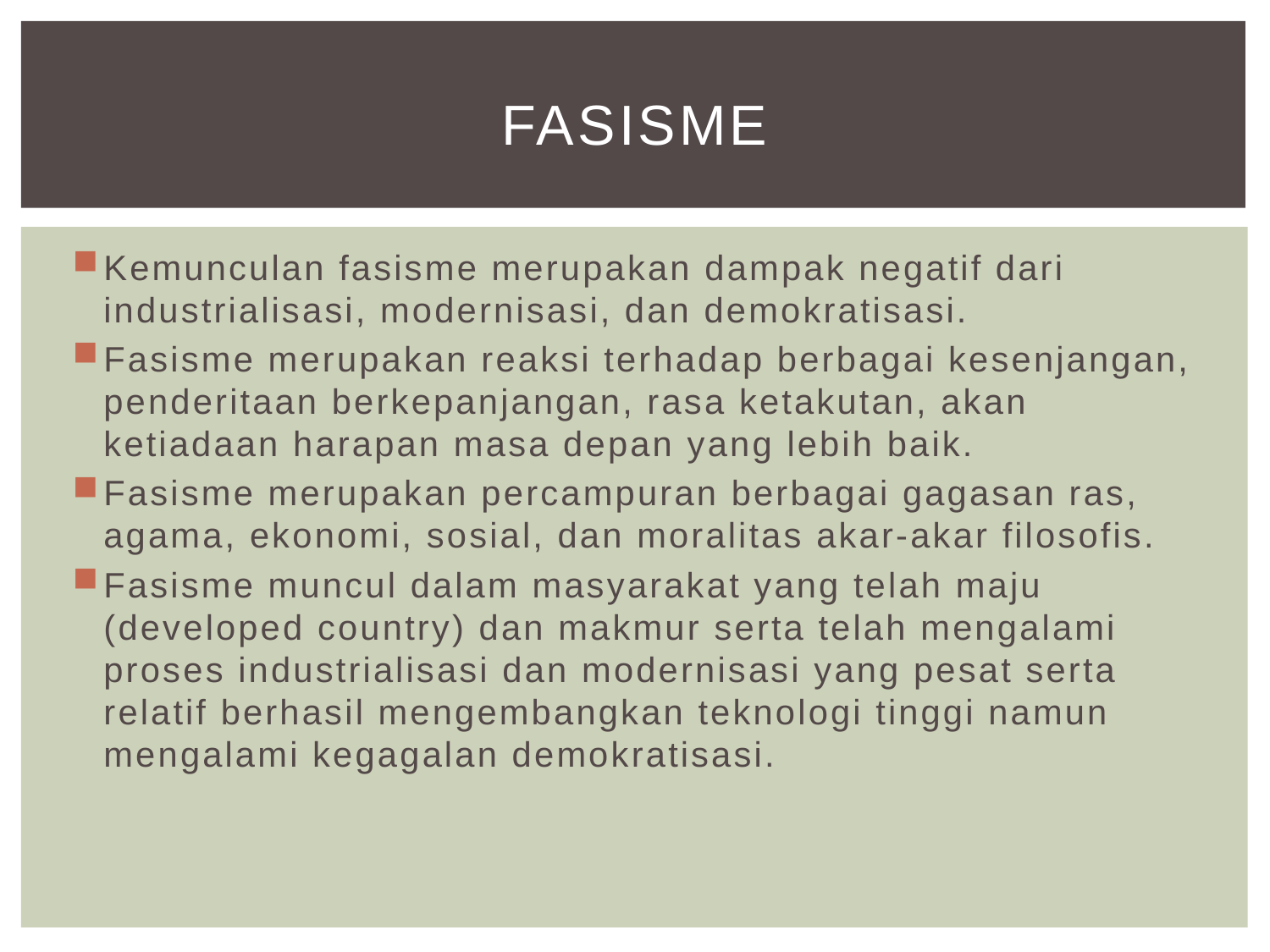

# FASISME
Kemunculan fasisme merupakan dampak negatif dari industrialisasi, modernisasi, dan demokratisasi.
Fasisme merupakan reaksi terhadap berbagai kesenjangan, penderitaan berkepanjangan, rasa ketakutan, akan ketiadaan harapan masa depan yang lebih baik.
Fasisme merupakan percampuran berbagai gagasan ras, agama, ekonomi, sosial, dan moralitas akar-akar filosofis.
Fasisme muncul dalam masyarakat yang telah maju (developed country) dan makmur serta telah mengalami proses industrialisasi dan modernisasi yang pesat serta relatif berhasil mengembangkan teknologi tinggi namun mengalami kegagalan demokratisasi.